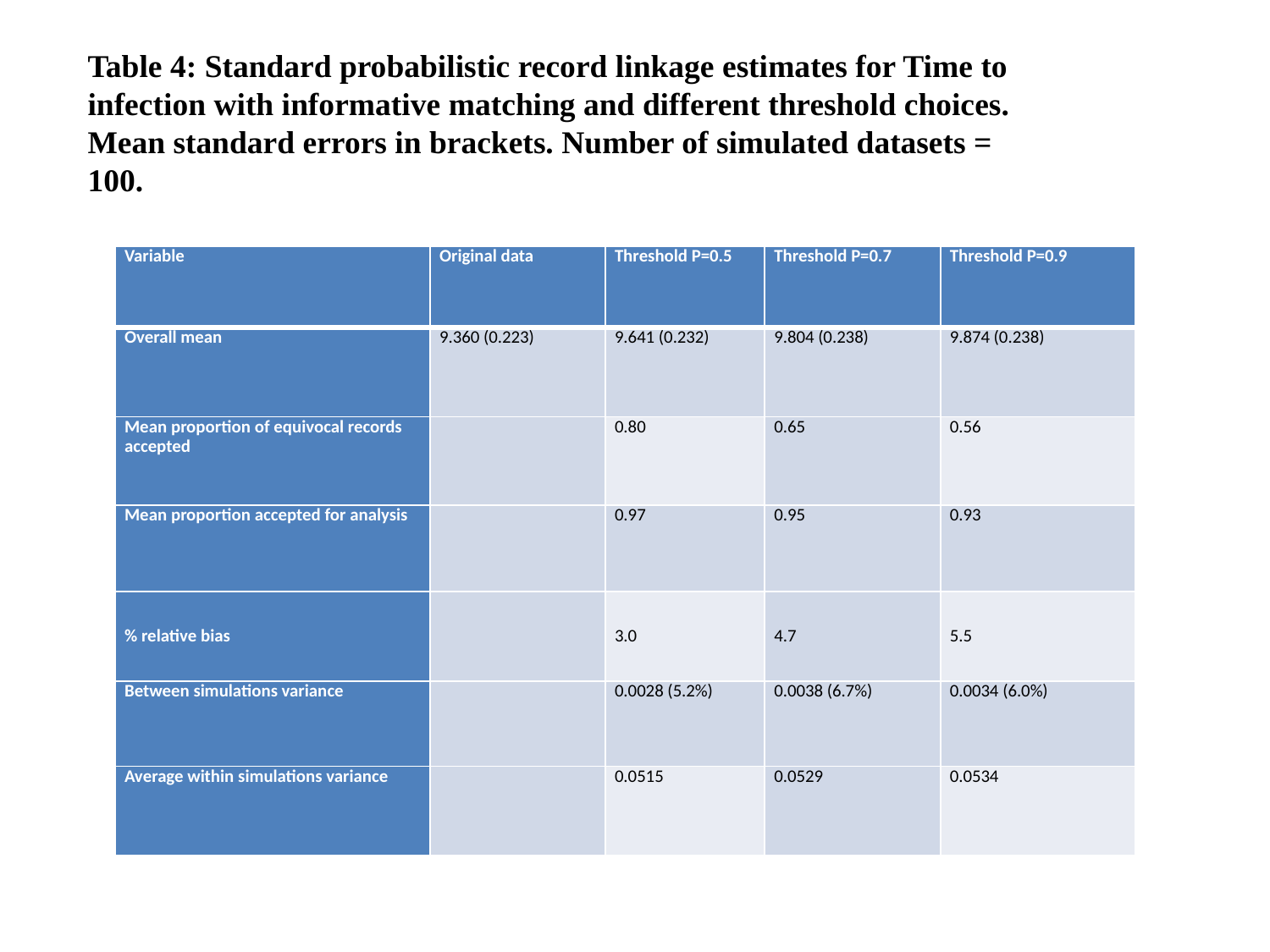

Table 4: Standard probabilistic record linkage estimates for Time to infection with informative matching and different threshold choices. Mean standard errors in brackets. Number of simulated datasets = 100.
| Variable | Original data | Threshold P=0.5 | Threshold P=0.7 | Threshold P=0.9 |
| --- | --- | --- | --- | --- |
| Overall mean | 9.360 (0.223) | 9.641 (0.232) | 9.804 (0.238) | 9.874 (0.238) |
| Mean proportion of equivocal records accepted |  | 0.80 | 0.65 | 0.56 |
| Mean proportion accepted for analysis |  | 0.97 | 0.95 | 0.93 |
| % relative bias |  | 3.0 | 4.7 | 5.5 |
| Between simulations variance |  | 0.0028 (5.2%) | 0.0038 (6.7%) | 0.0034 (6.0%) |
| Average within simulations variance |  | 0.0515 | 0.0529 | 0.0534 |